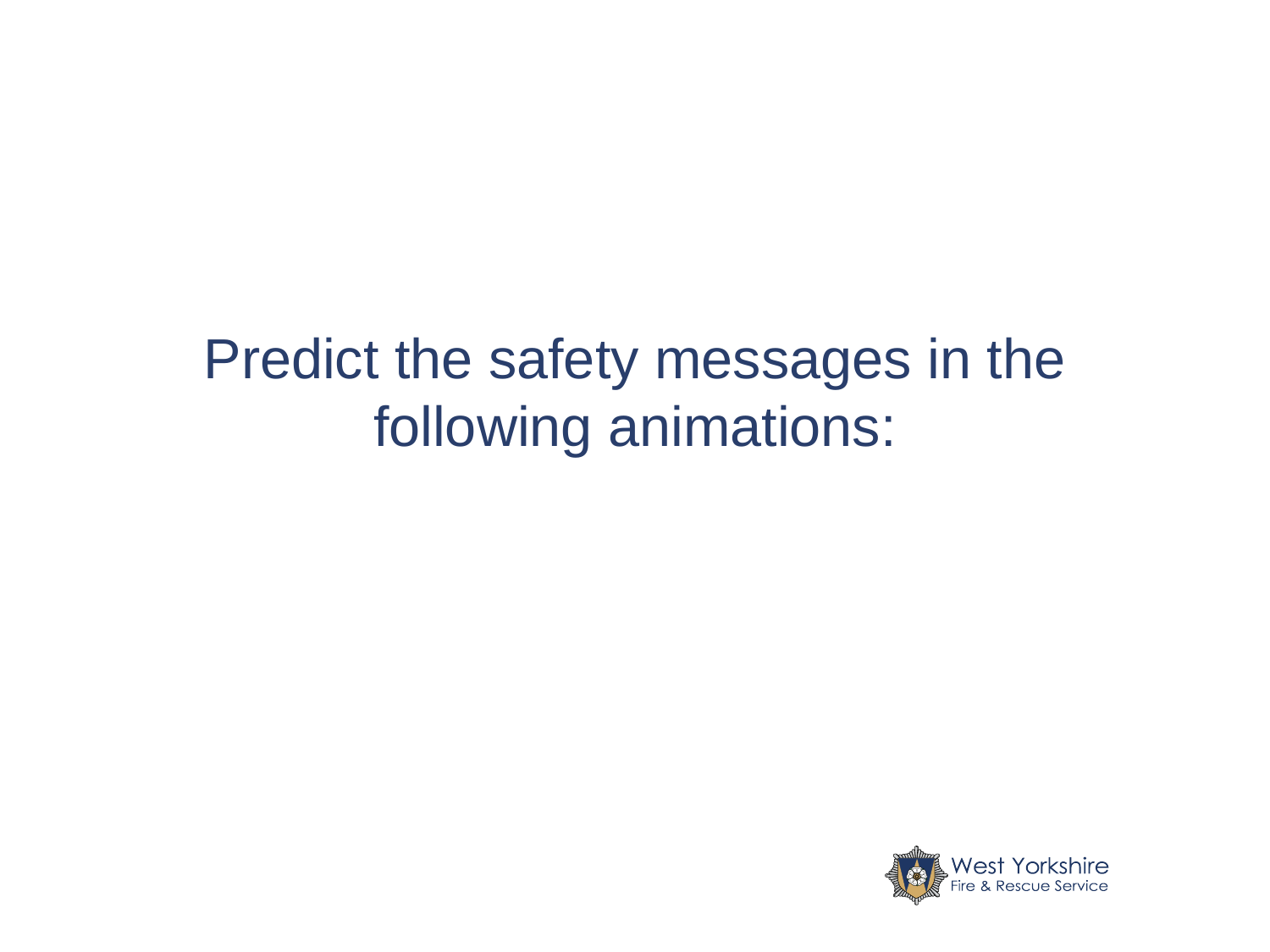

Predict the safety messages in the following animations: